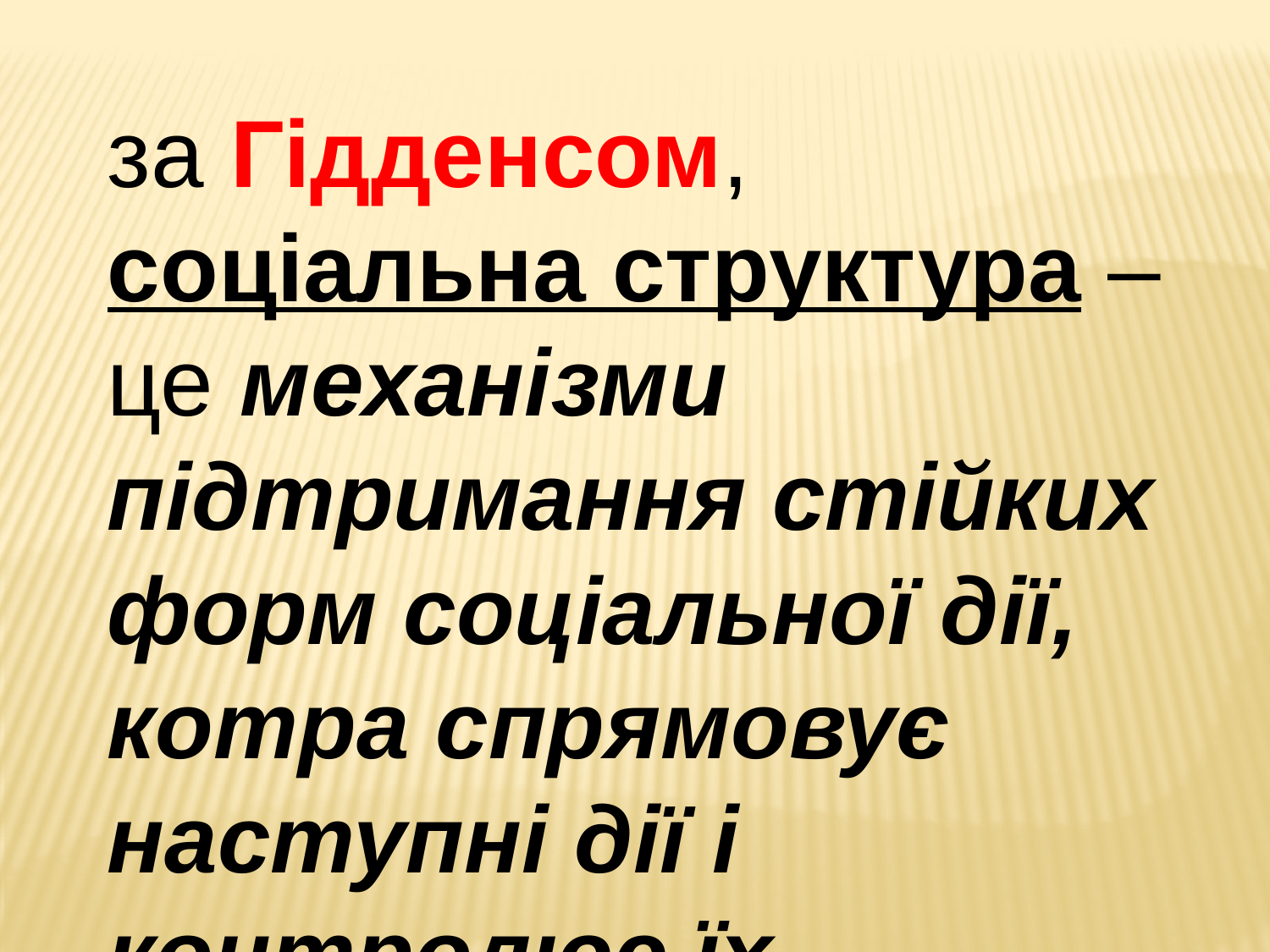

за Гідденсом, соціальна структура – це механізми підтримання стійких форм соціальної дії, котра спрямовує наступні дії і контролює їх.